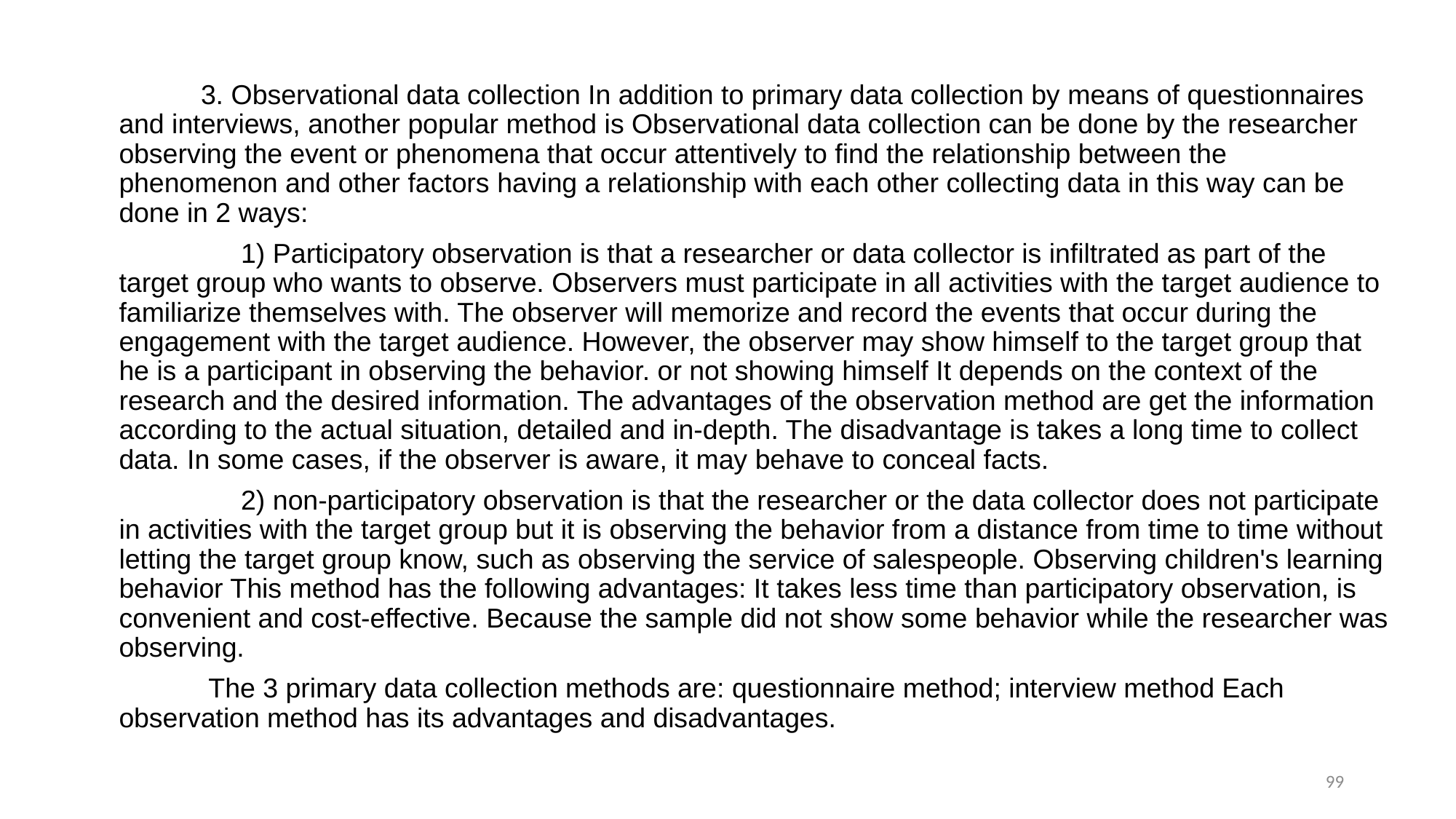

3. Observational data collection In addition to primary data collection by means of questionnaires and interviews, another popular method is Observational data collection can be done by the researcher observing the event or phenomena that occur attentively to find the relationship between the phenomenon and other factors having a relationship with each other collecting data in this way can be done in 2 ways:
1) Participatory observation is that a researcher or data collector is infiltrated as part of the target group who wants to observe. Observers must participate in all activities with the target audience to familiarize themselves with. The observer will memorize and record the events that occur during the engagement with the target audience. However, the observer may show himself to the target group that he is a participant in observing the behavior. or not showing himself It depends on the context of the research and the desired information. The advantages of the observation method are get the information according to the actual situation, detailed and in-depth. The disadvantage is takes a long time to collect data. In some cases, if the observer is aware, it may behave to conceal facts.
2) non-participatory observation is that the researcher or the data collector does not participate in activities with the target group but it is observing the behavior from a distance from time to time without letting the target group know, such as observing the service of salespeople. Observing children's learning behavior This method has the following advantages: It takes less time than participatory observation, is convenient and cost-effective. Because the sample did not show some behavior while the researcher was observing.
	 The 3 primary data collection methods are: questionnaire method; interview method Each observation method has its advantages and disadvantages.

99